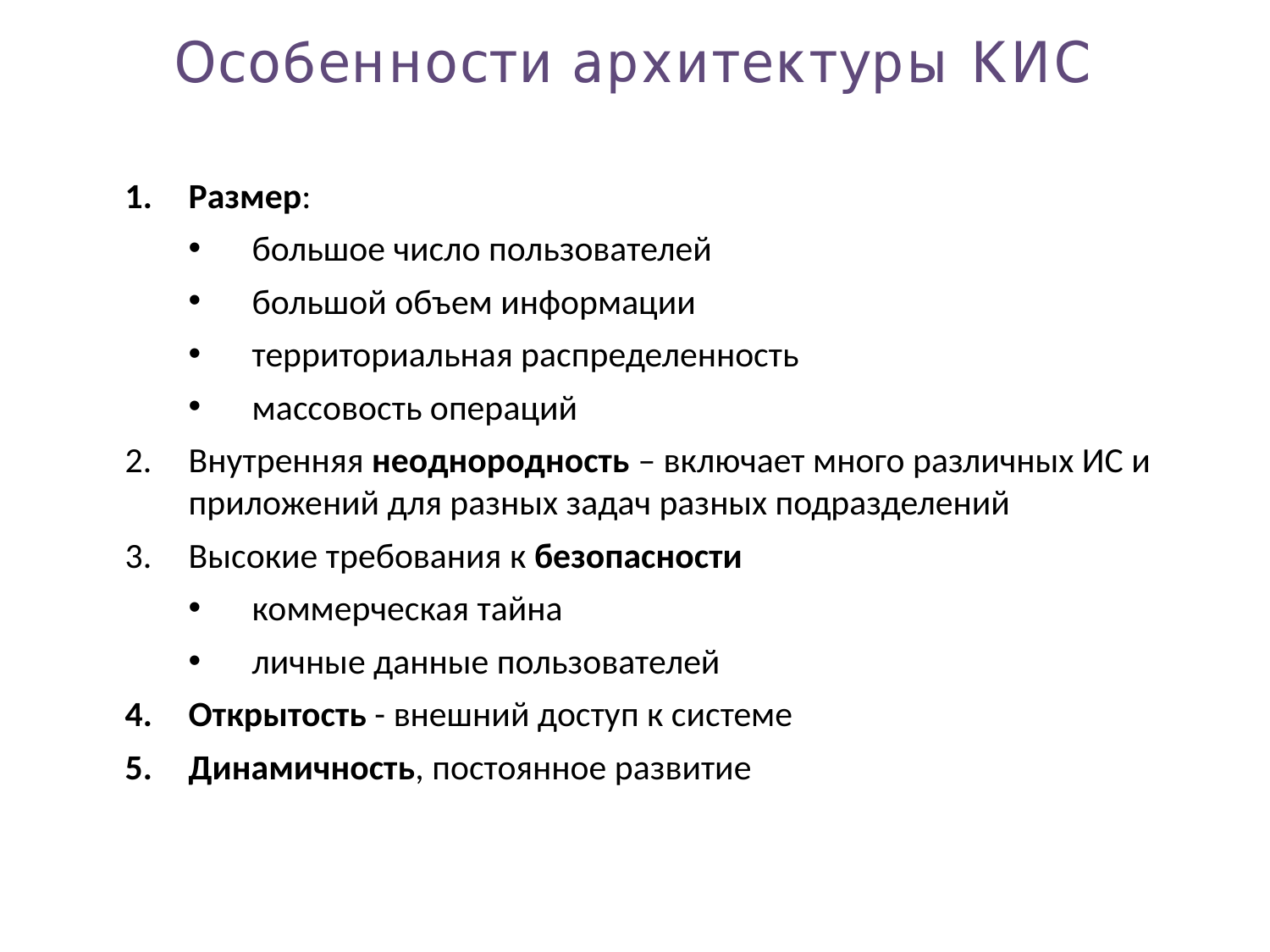

# Особенности архитектуры КИС
Размер:
большое число пользователей
большой объем информации
территориальная распределенность
массовость операций
Внутренняя неоднородность – включает много различных ИС и приложений для разных задач разных подразделений
Высокие требования к безопасности
коммерческая тайна
личные данные пользователей
Открытость - внешний доступ к системе
Динамичность, постоянное развитие